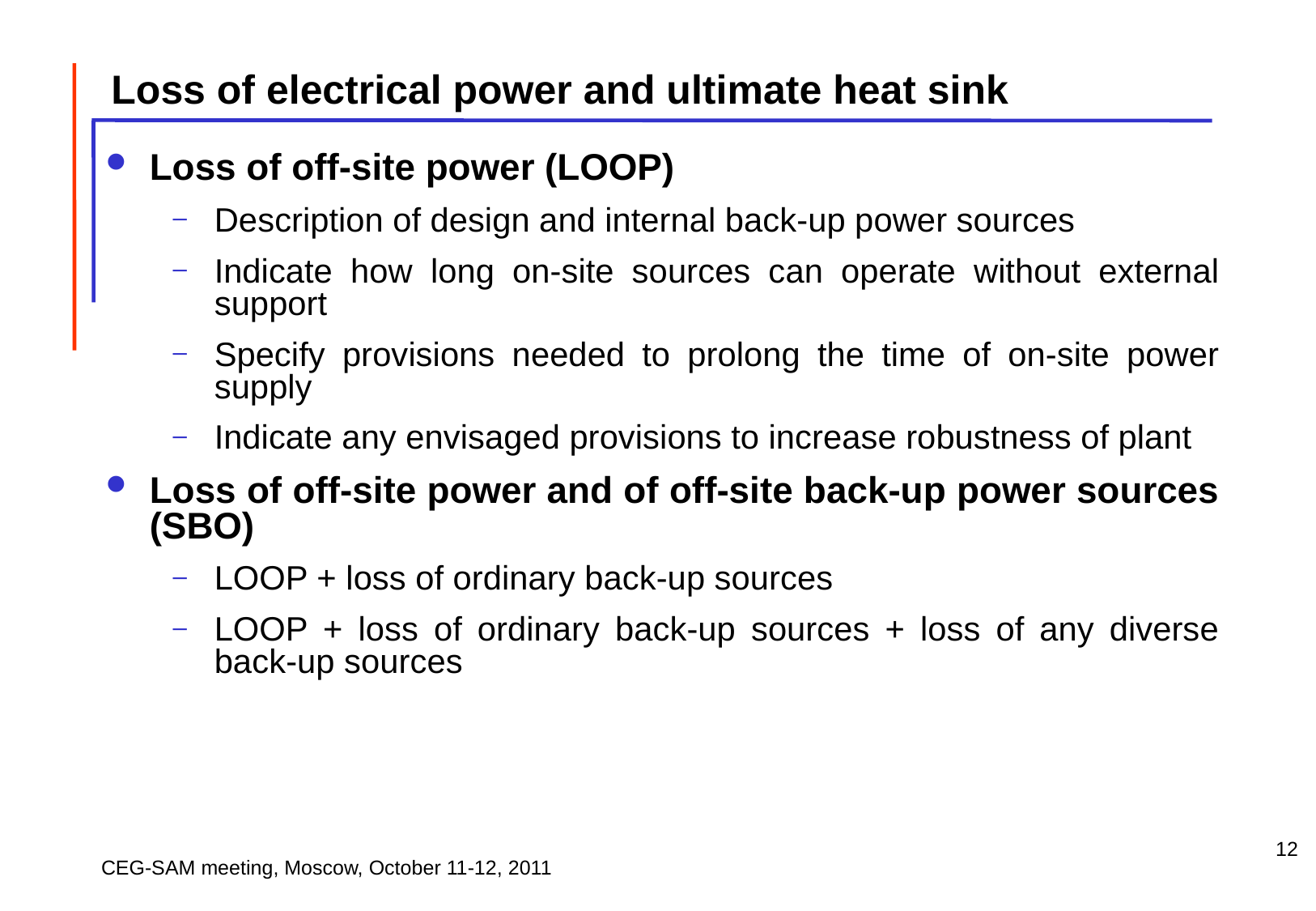

Loss of electrical power and ultimate heat sink
Loss of off-site power (LOOP)
Description of design and internal back-up power sources
Indicate how long on-site sources can operate without external support
Specify provisions needed to prolong the time of on-site power supply
Indicate any envisaged provisions to increase robustness of plant
Loss of off-site power and of off-site back-up power sources (SBO)
LOOP + loss of ordinary back-up sources
LOOP + loss of ordinary back-up sources + loss of any diverse back-up sources

12